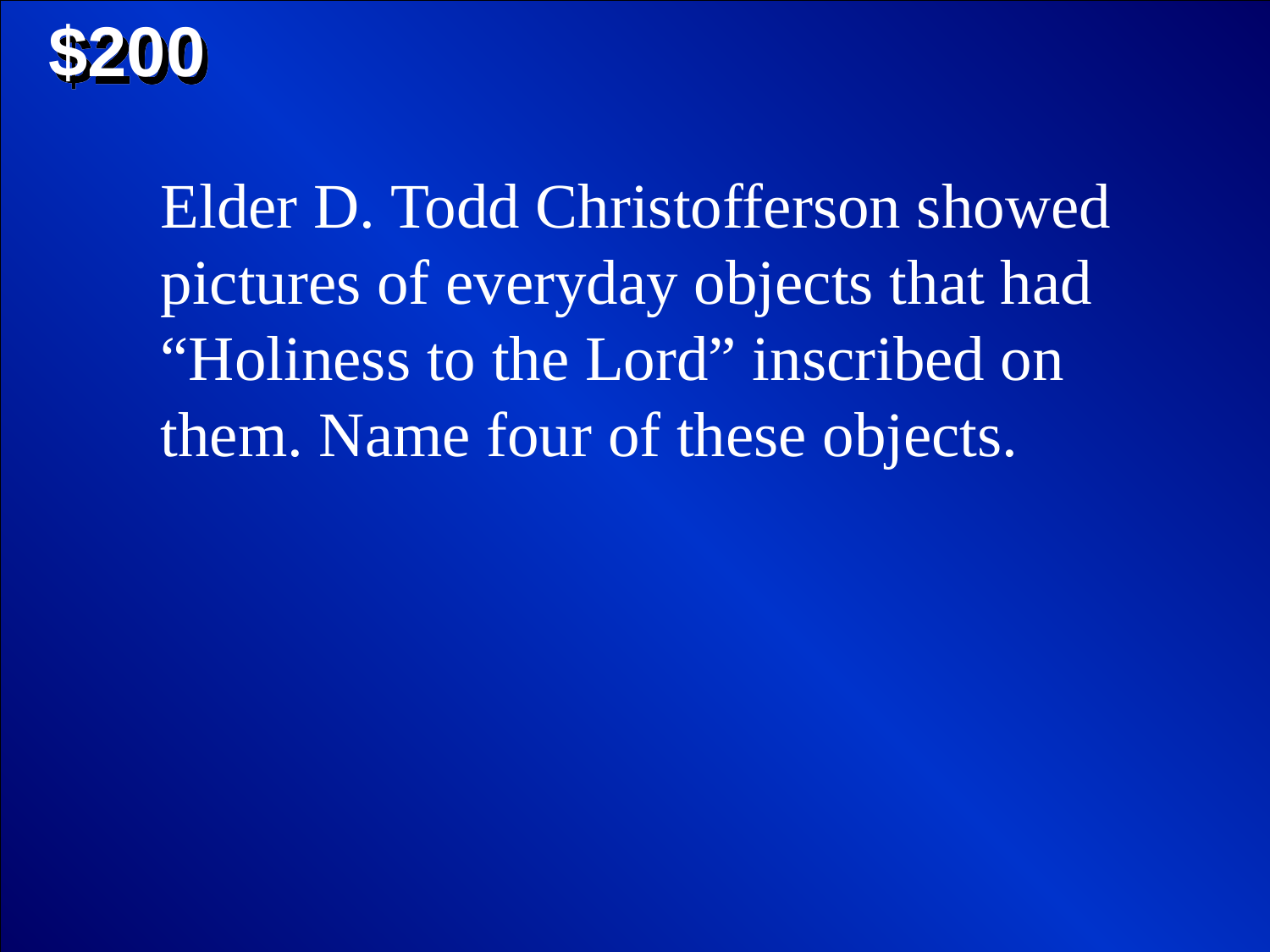

$200
Elder D. Todd Christofferson showed pictures of everyday objects that had “Holiness to the Lord” inscribed on them. Name four of these objects.